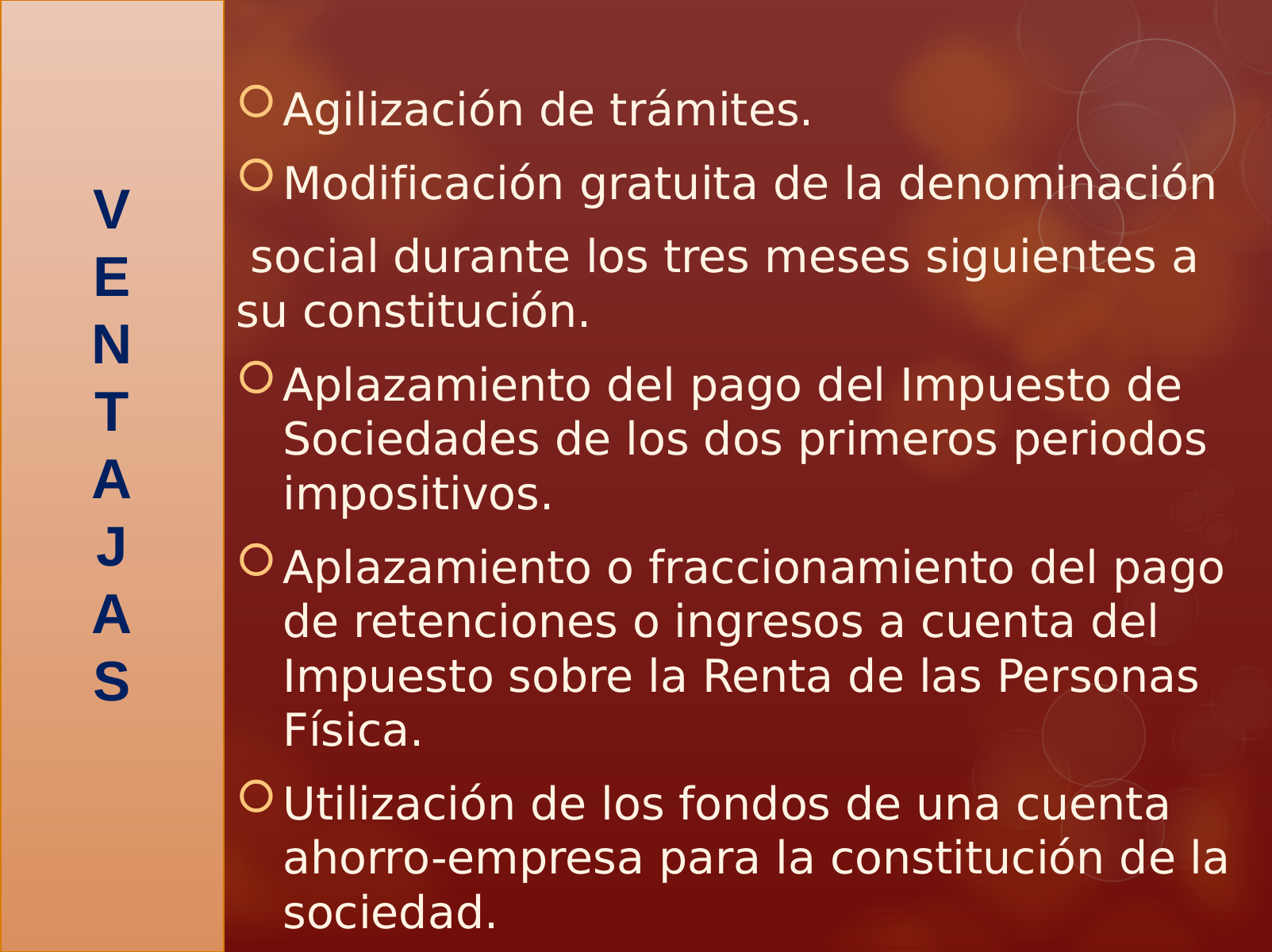

# V E N T A J A S

Agilización de trámites.
Modificación gratuita de la denominación
 social durante los tres meses siguientes a su constitución.
Aplazamiento del pago del Impuesto de Sociedades de los dos primeros periodos impositivos.
Aplazamiento o fraccionamiento del pago de retenciones o ingresos a cuenta del Impuesto sobre la Renta de las Personas Física.
Utilización de los fondos de una cuenta ahorro-empresa para la constitución de la sociedad.